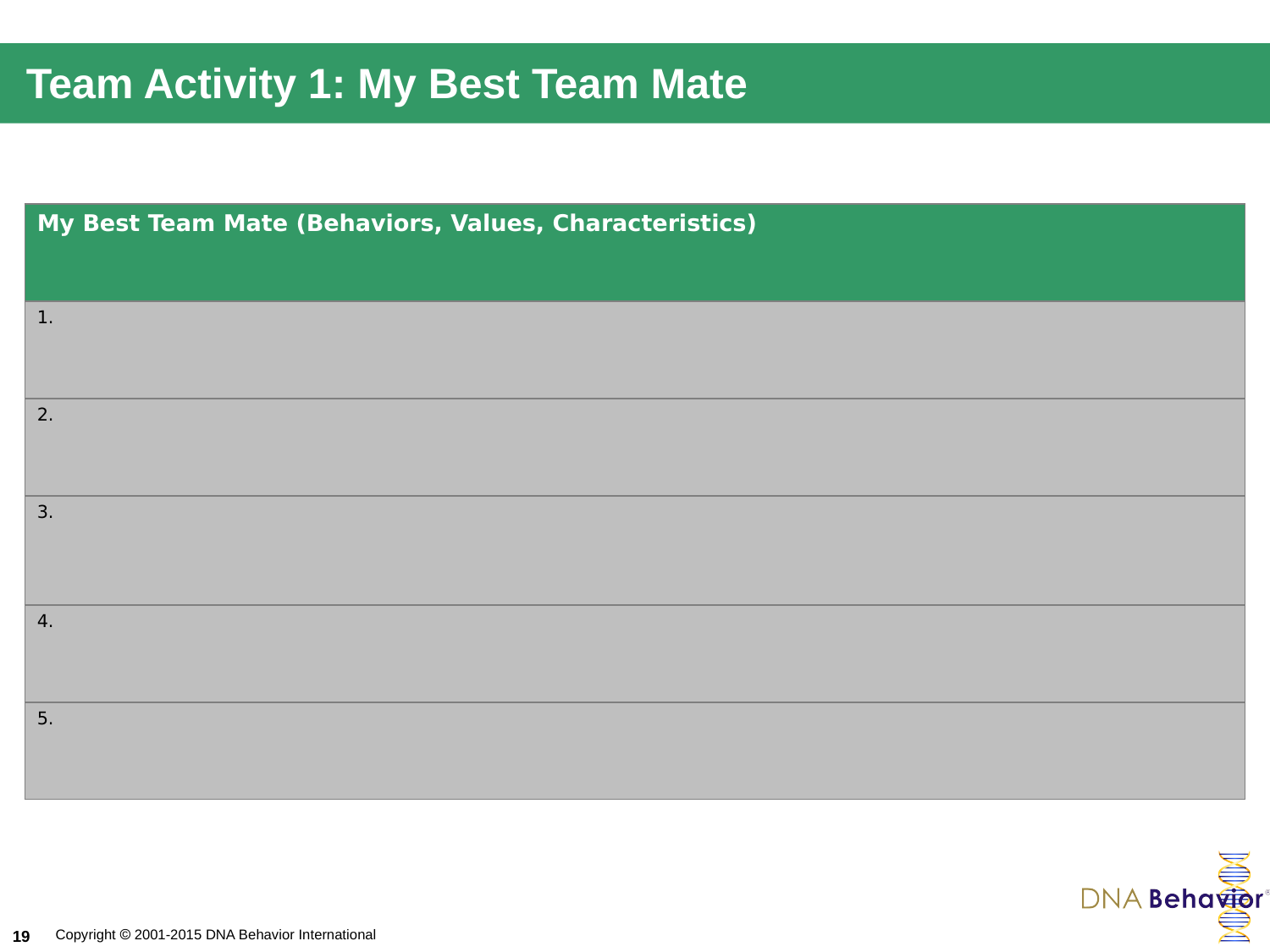

# Team Activity 1: My Best Team Mate
| My Best Team Mate (Behaviors, Values, Characteristics) |
| --- |
| 1. |
| 2. |
| 3. |
| 4. |
| 5. |